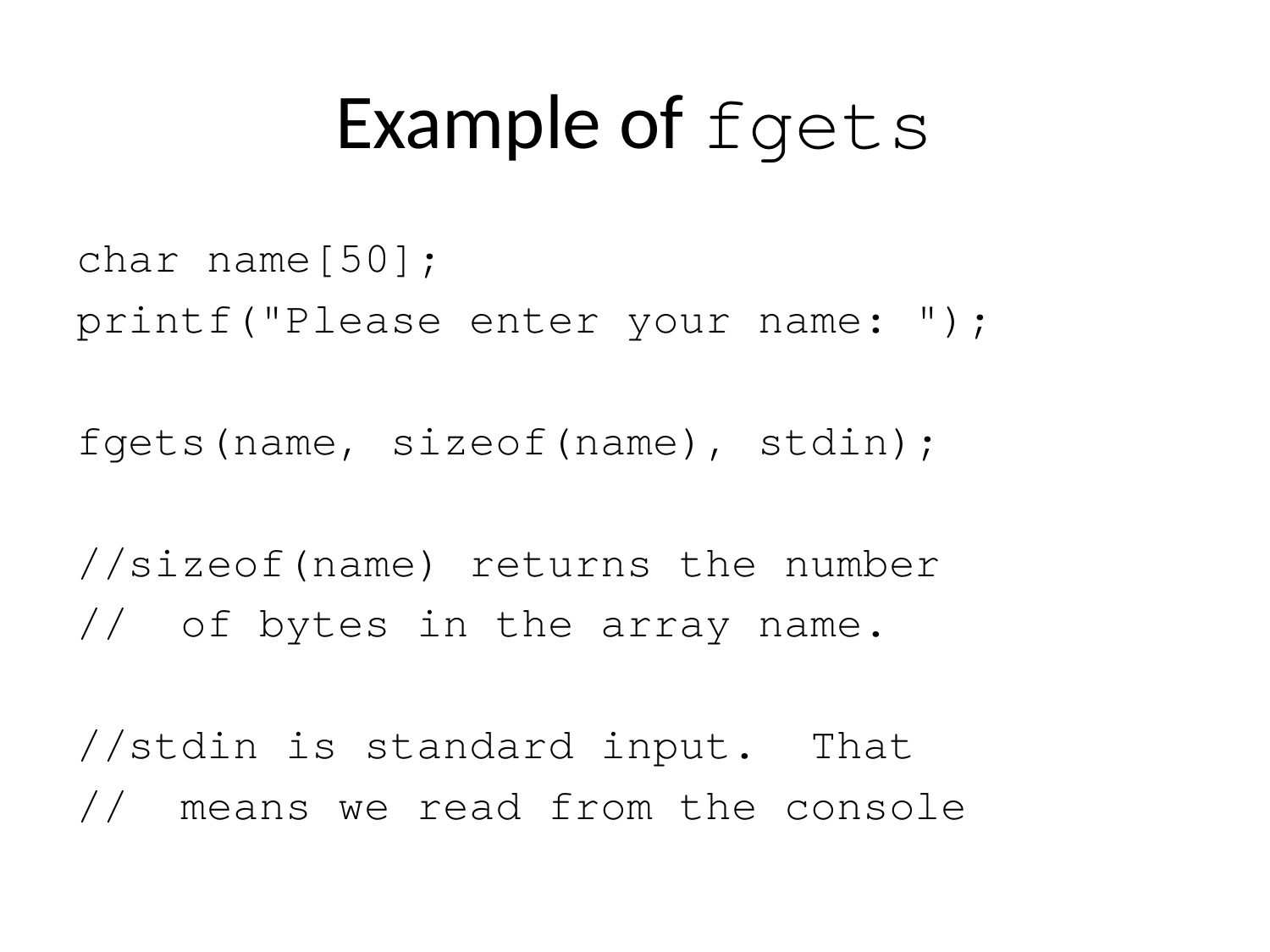

# Example of fgets
char name[50];
printf("Please enter your name: ");

fgets(name, sizeof(name), stdin);

//sizeof(name) returns the number
//  of bytes in the array name.

//stdin is standard input.  That
//  means we read from the console